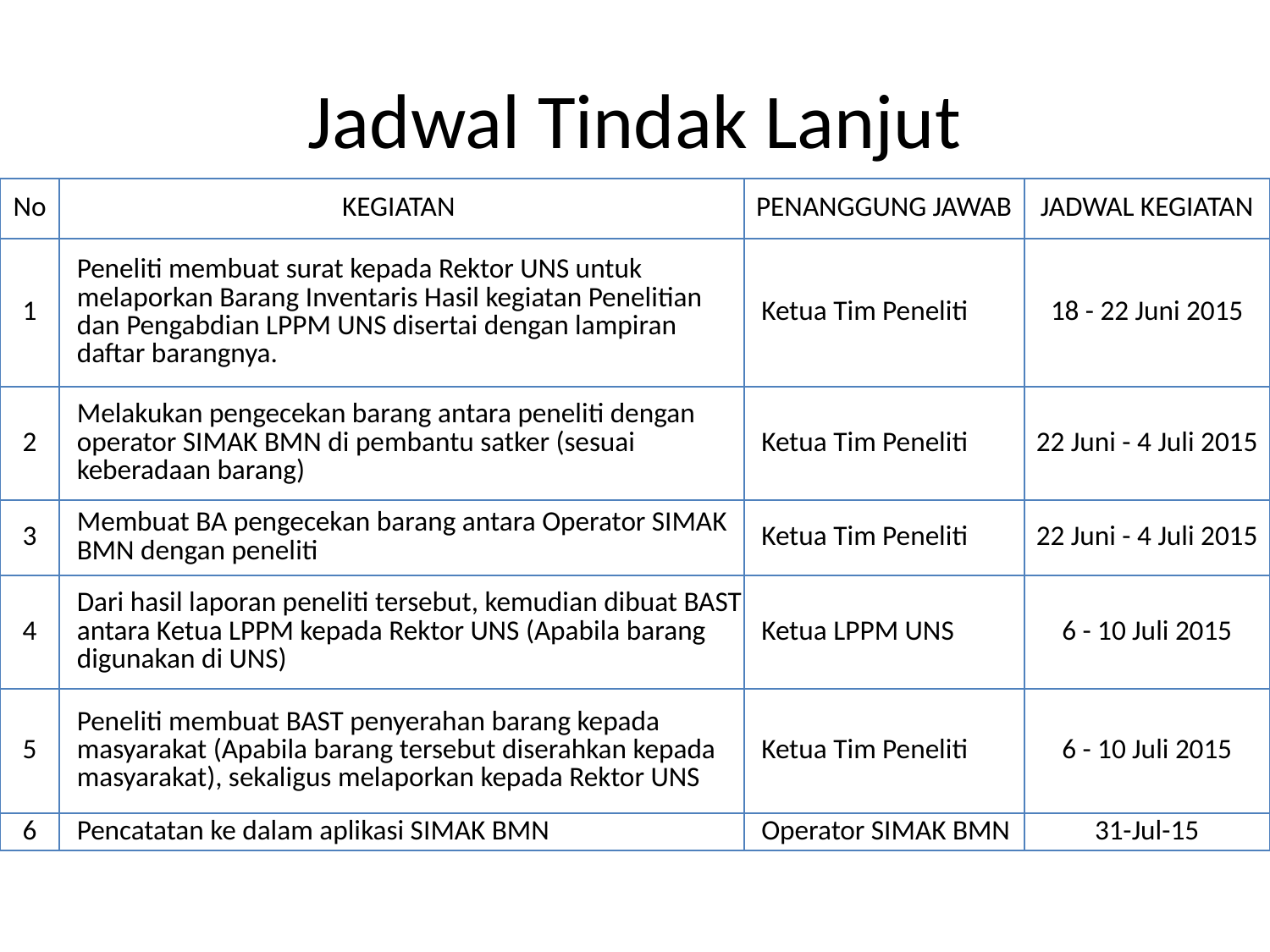

# Jadwal Tindak Lanjut
| No | KEGIATAN | PENANGGUNG JAWAB | JADWAL KEGIATAN |
| --- | --- | --- | --- |
| 1 | Peneliti membuat surat kepada Rektor UNS untuk melaporkan Barang Inventaris Hasil kegiatan Penelitian dan Pengabdian LPPM UNS disertai dengan lampiran daftar barangnya. | Ketua Tim Peneliti | 18 - 22 Juni 2015 |
| 2 | Melakukan pengecekan barang antara peneliti dengan operator SIMAK BMN di pembantu satker (sesuai keberadaan barang) | Ketua Tim Peneliti | 22 Juni - 4 Juli 2015 |
| 3 | Membuat BA pengecekan barang antara Operator SIMAK BMN dengan peneliti | Ketua Tim Peneliti | 22 Juni - 4 Juli 2015 |
| 4 | Dari hasil laporan peneliti tersebut, kemudian dibuat BAST antara Ketua LPPM kepada Rektor UNS (Apabila barang digunakan di UNS) | Ketua LPPM UNS | 6 - 10 Juli 2015 |
| 5 | Peneliti membuat BAST penyerahan barang kepada masyarakat (Apabila barang tersebut diserahkan kepada masyarakat), sekaligus melaporkan kepada Rektor UNS | Ketua Tim Peneliti | 6 - 10 Juli 2015 |
| 6 | Pencatatan ke dalam aplikasi SIMAK BMN | Operator SIMAK BMN | 31-Jul-15 |